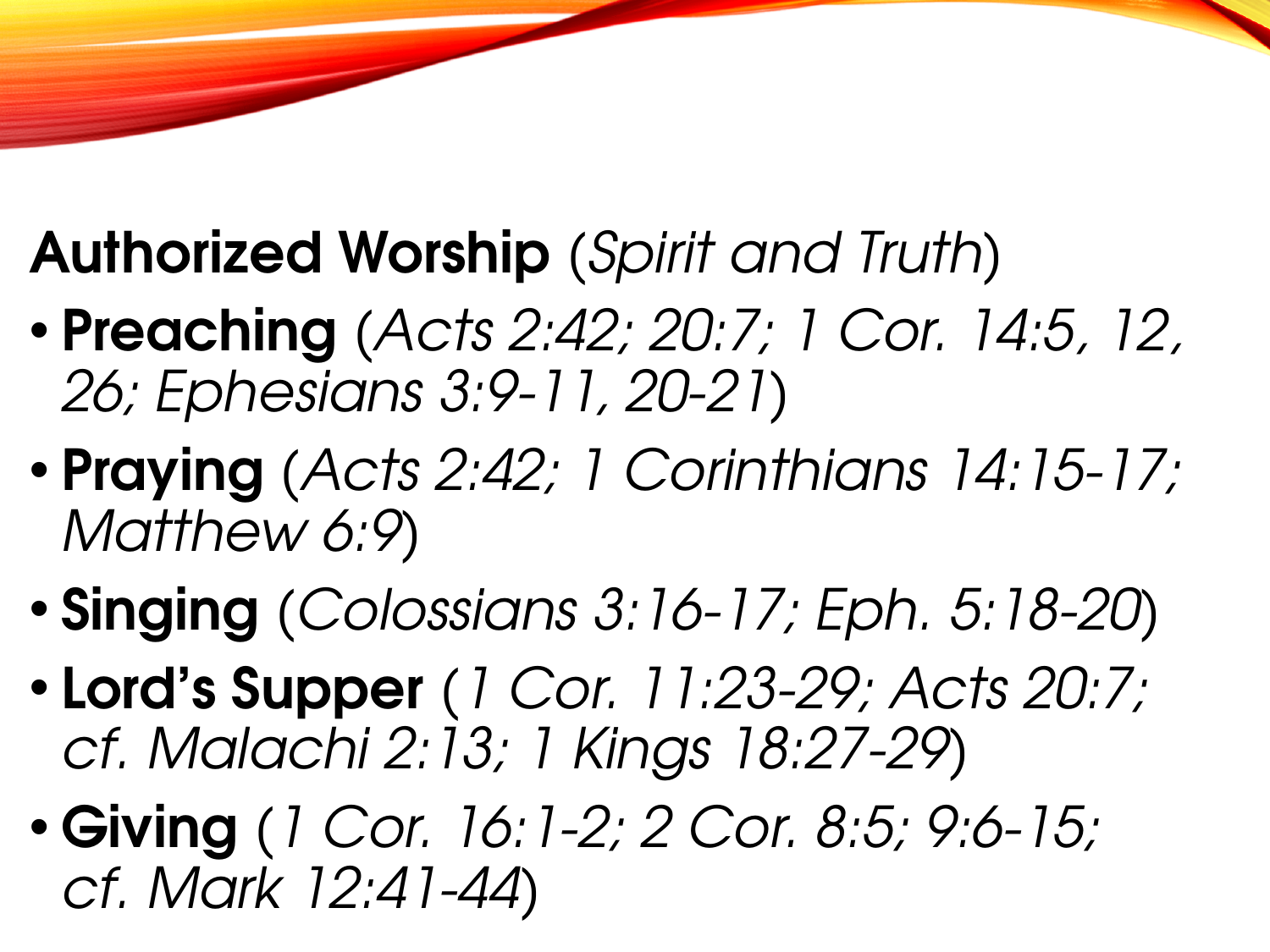

# Form of Worship
Authorized Worship (Spirit and Truth)
Preaching (Acts 2:42; 20:7; 1 Cor. 14:5, 12, 26; Ephesians 3:9-11, 20-21)
Praying (Acts 2:42; 1 Corinthians 14:15-17; Matthew 6:9)
Singing (Colossians 3:16-17; Eph. 5:18-20)
Lord’s Supper (1 Cor. 11:23-29; Acts 20:7;   cf. Malachi 2:13; 1 Kings 18:27-29)
Giving (1 Cor. 16:1-2; 2 Cor. 8:5; 9:6-15;     cf. Mark 12:41-44)